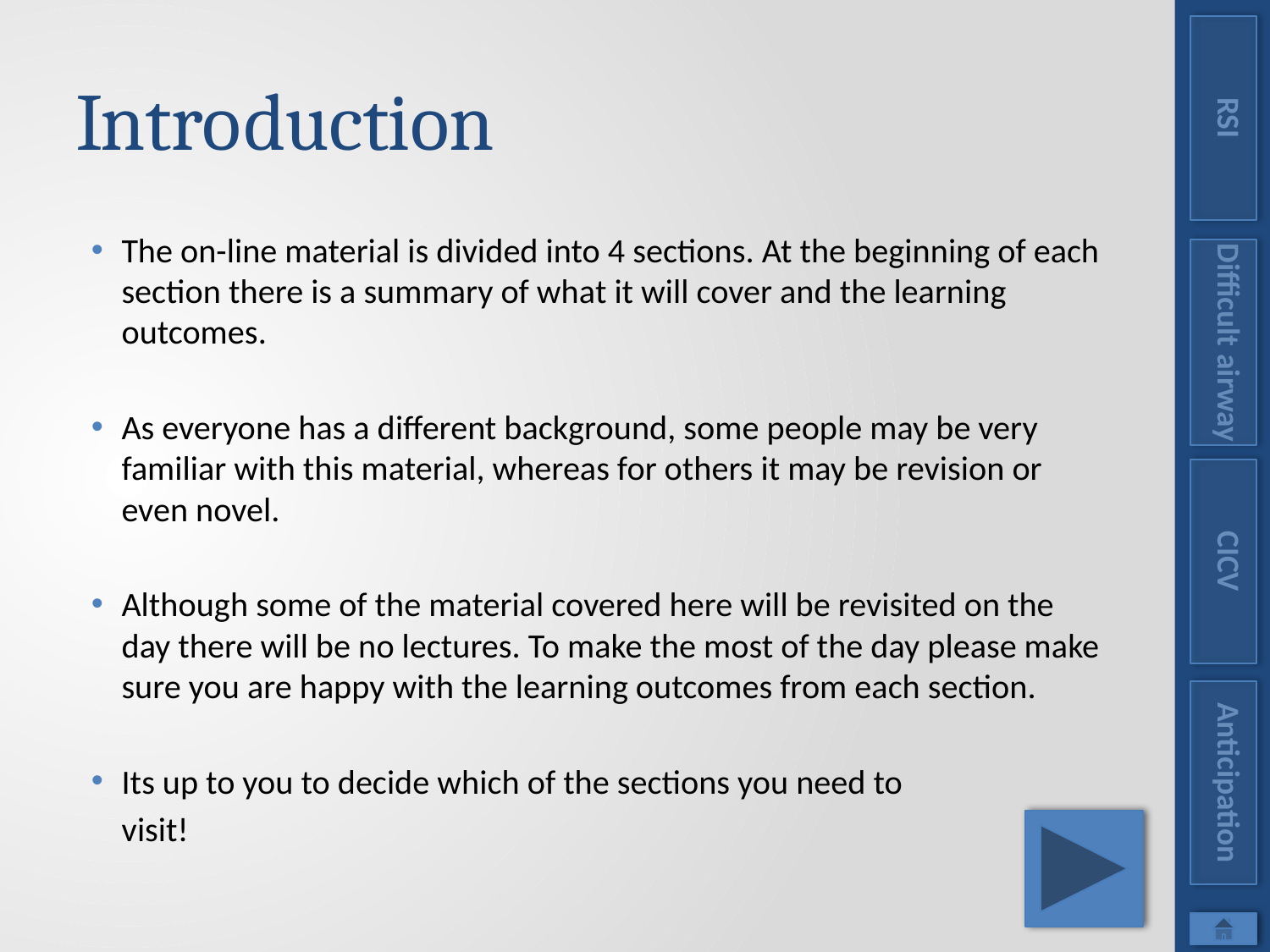

RSI
# Introduction
The on-line material is divided into 4 sections. At the beginning of each section there is a summary of what it will cover and the learning outcomes.

As everyone has a different background, some people may be very familiar with this material, whereas for others it may be revision or even novel.

Although some of the material covered here will be revisited on the day there will be no lectures. To make the most of the day please make sure you are happy with the learning outcomes from each section.

Its up to you to decide which of the sections you need to
    visit!
Difficult airway

CICV

Anticipation